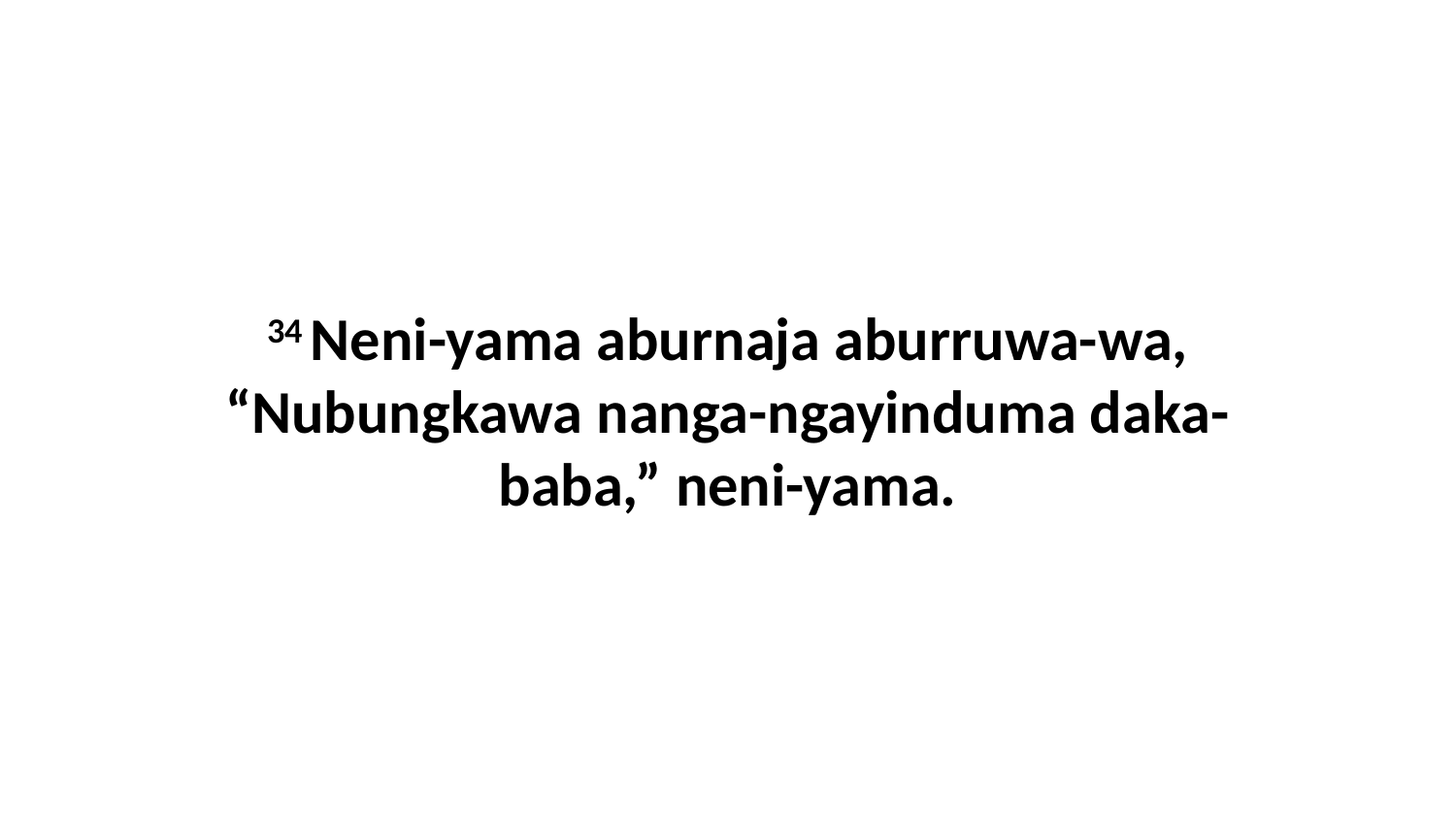

34 Neni-yama aburnaja aburruwa-wa, “Nubungkawa nanga-ngayinduma daka-baba,” neni-yama.